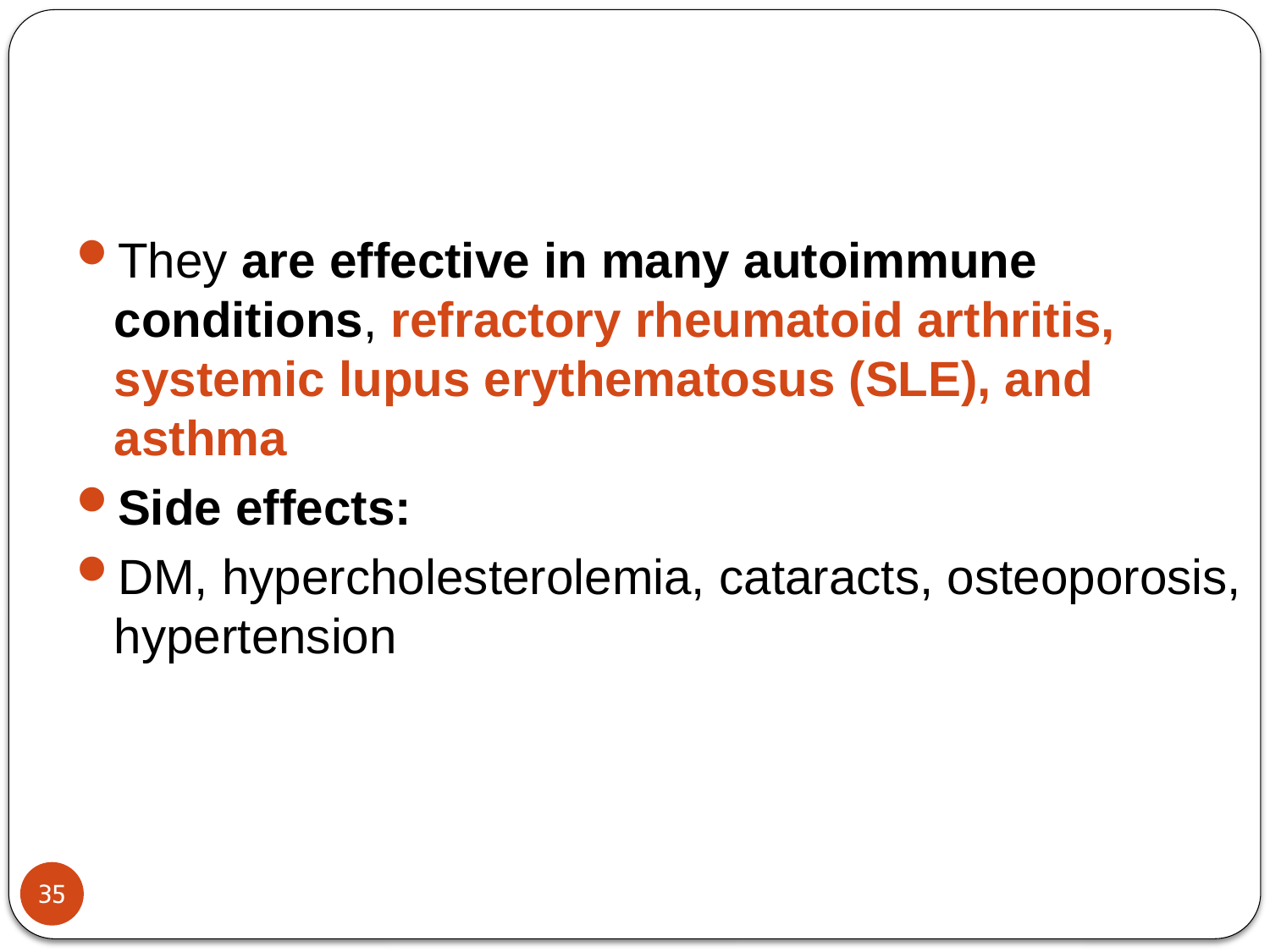

#
They are effective in many autoimmune conditions, refractory rheumatoid arthritis, systemic lupus erythematosus (SLE), and asthma
Side effects:
DM, hypercholesterolemia, cataracts, osteoporosis, hypertension
35